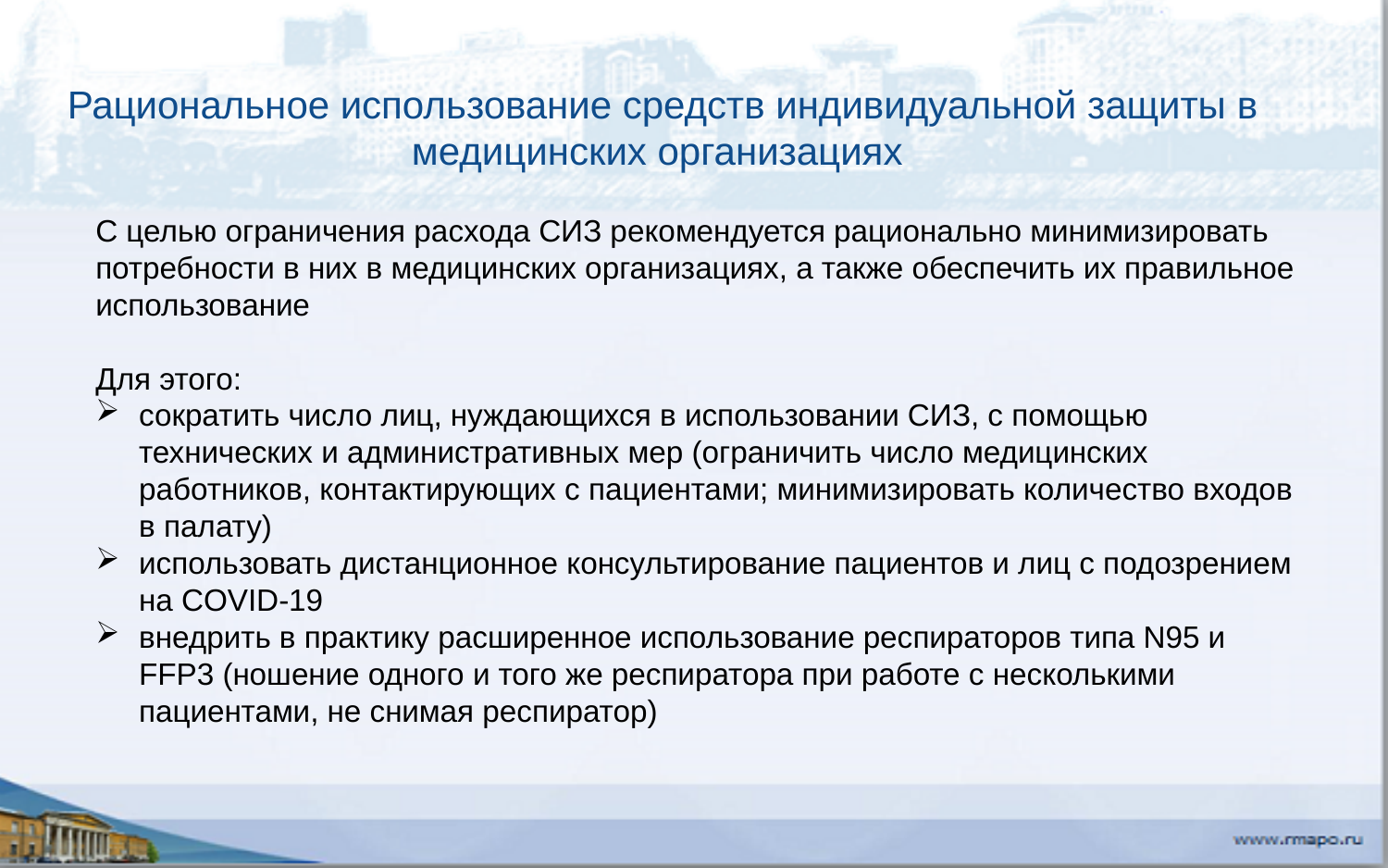

Рациональное использование средств индивидуальной защиты в медицинских организациях
С целью ограничения расхода СИЗ рекомендуется рационально минимизировать потребности в них в медицинских организациях, а также обеспечить их правильное использование

Для этого:
сократить число лиц, нуждающихся в использовании СИЗ, с помощью технических и административных мер (ограничить число медицинских работников, контактирующих с пациентами; минимизировать количество входов в палату)
использовать дистанционное консультирование пациентов и лиц с подозрением на COVID-19
внедрить в практику расширенное использование респираторов типа N95 и FFP3 (ношение одного и того же респиратора при работе с несколькими пациентами, не снимая респиратор)